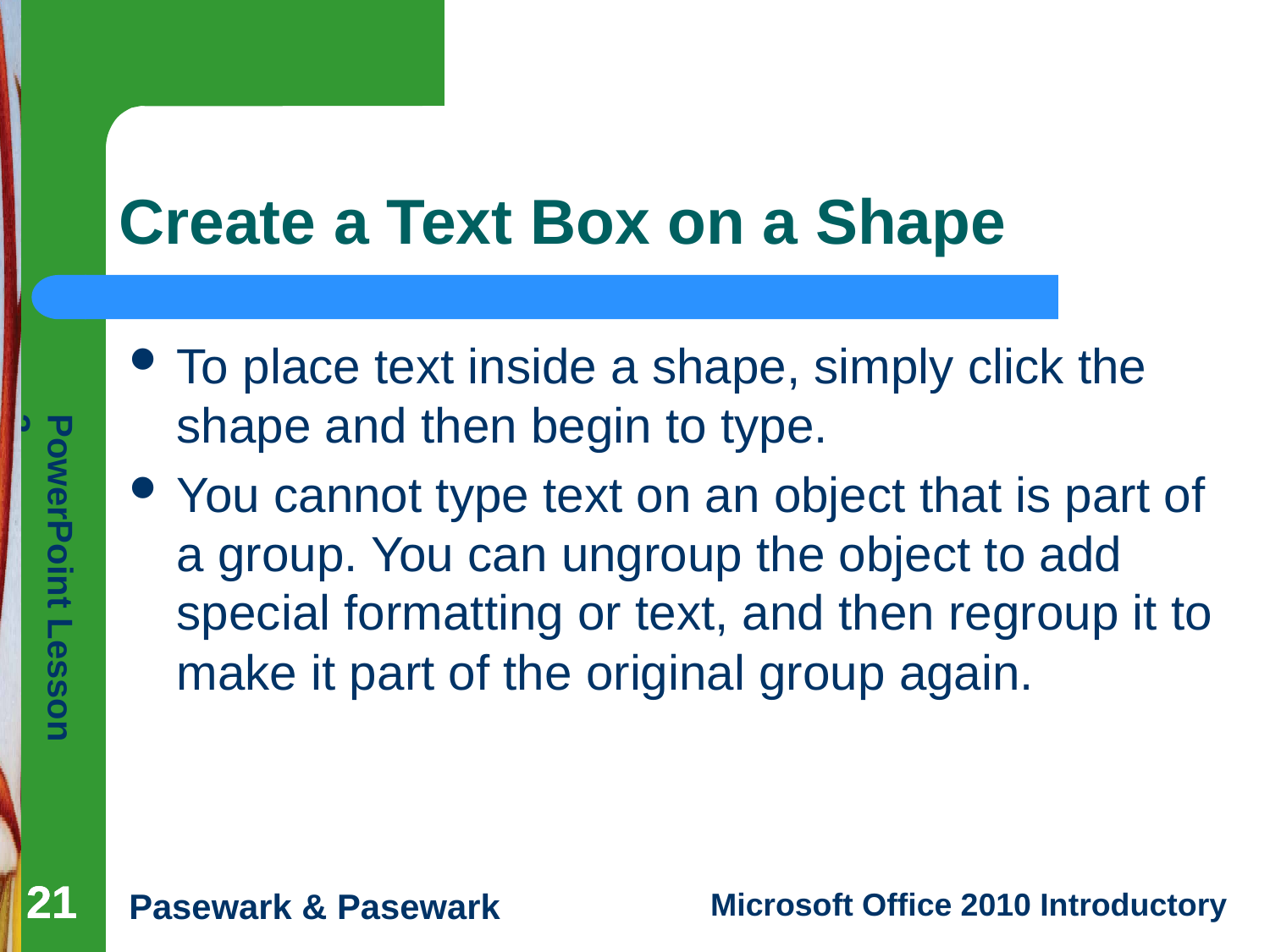

# Create a Text Box on a Shape
To place text inside a shape, simply click the shape and then begin to type.
You cannot type text on an object that is part of a group. You can ungroup the object to add special formatting or text, and then regroup it to make it part of the original group again.
21
21
21